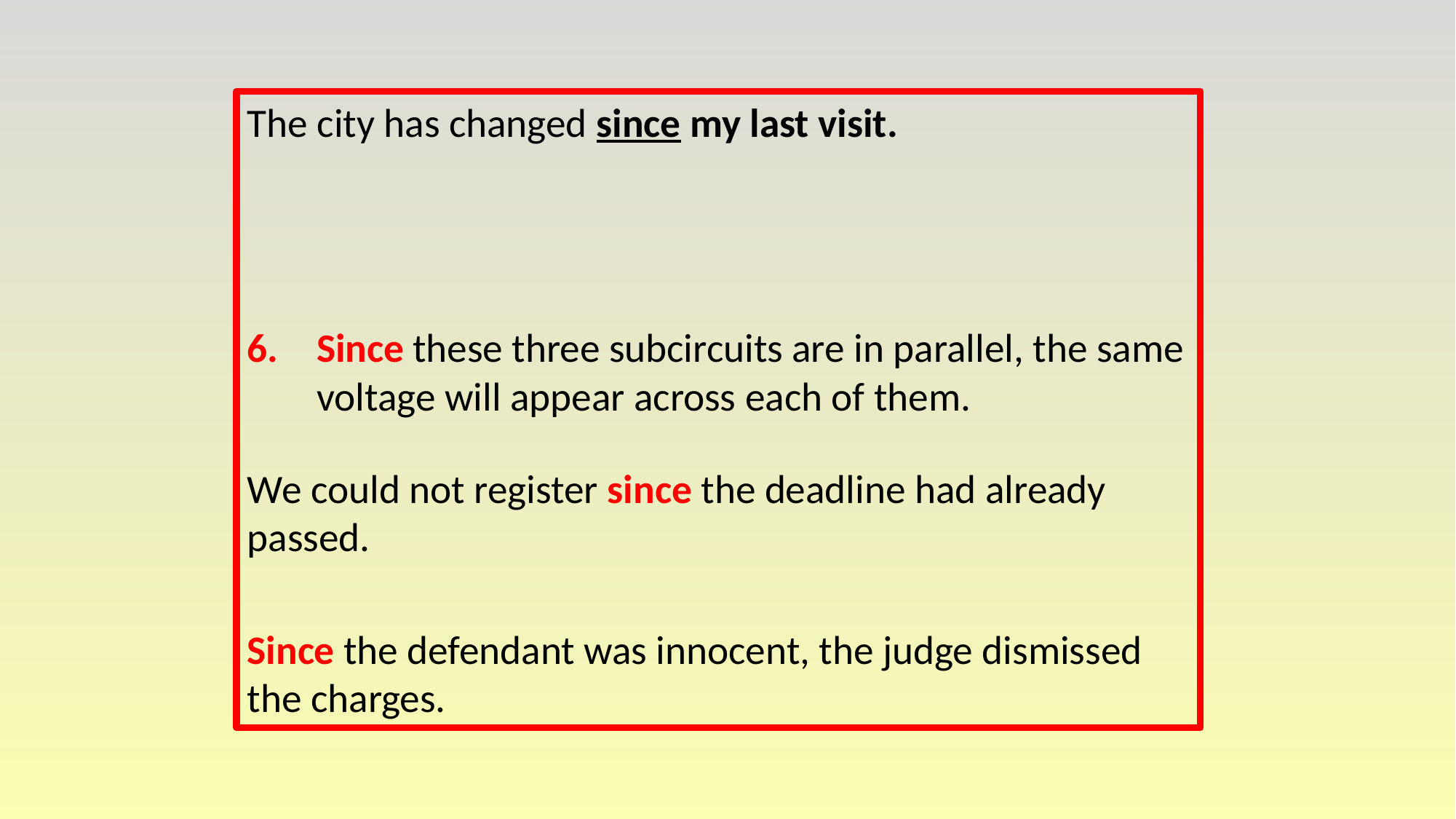

The city has changed since my last visit.

Since these three subcircuits are in parallel, the same voltage will appear across each of them.

We could not register since the deadline had already passed.

Since the defendant was innocent, the judge dismissed the charges.